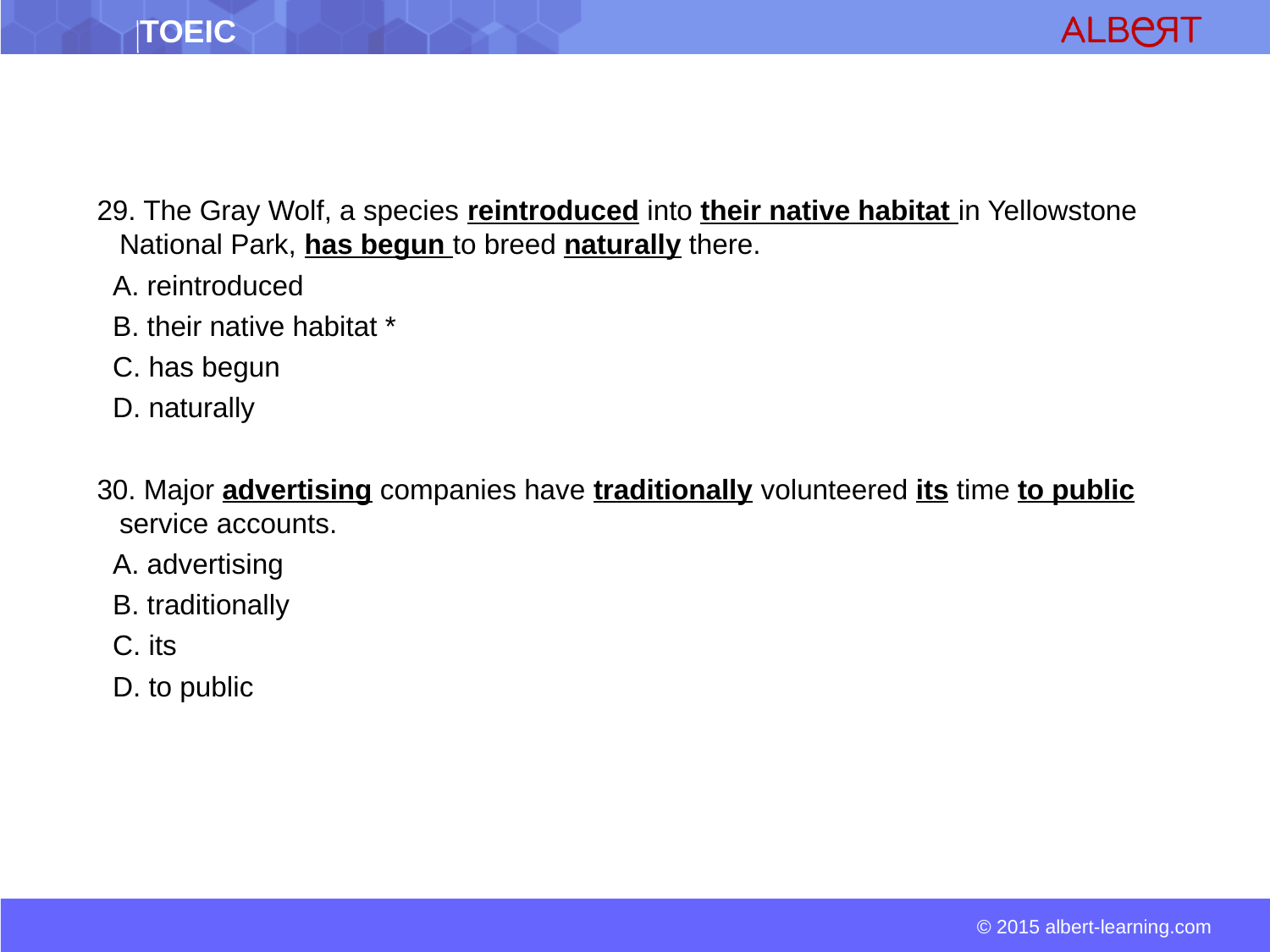

29. The Gray Wolf, a species reintroduced into their native habitat in Yellowstone National Park, has begun to breed naturally there.
  A. reintroduced
  B. their native habitat *
  C. has begun
  D. naturally

30. Major advertising companies have traditionally volunteered its time to public service accounts.
  A. advertising
  B. traditionally
  C. its
  D. to public